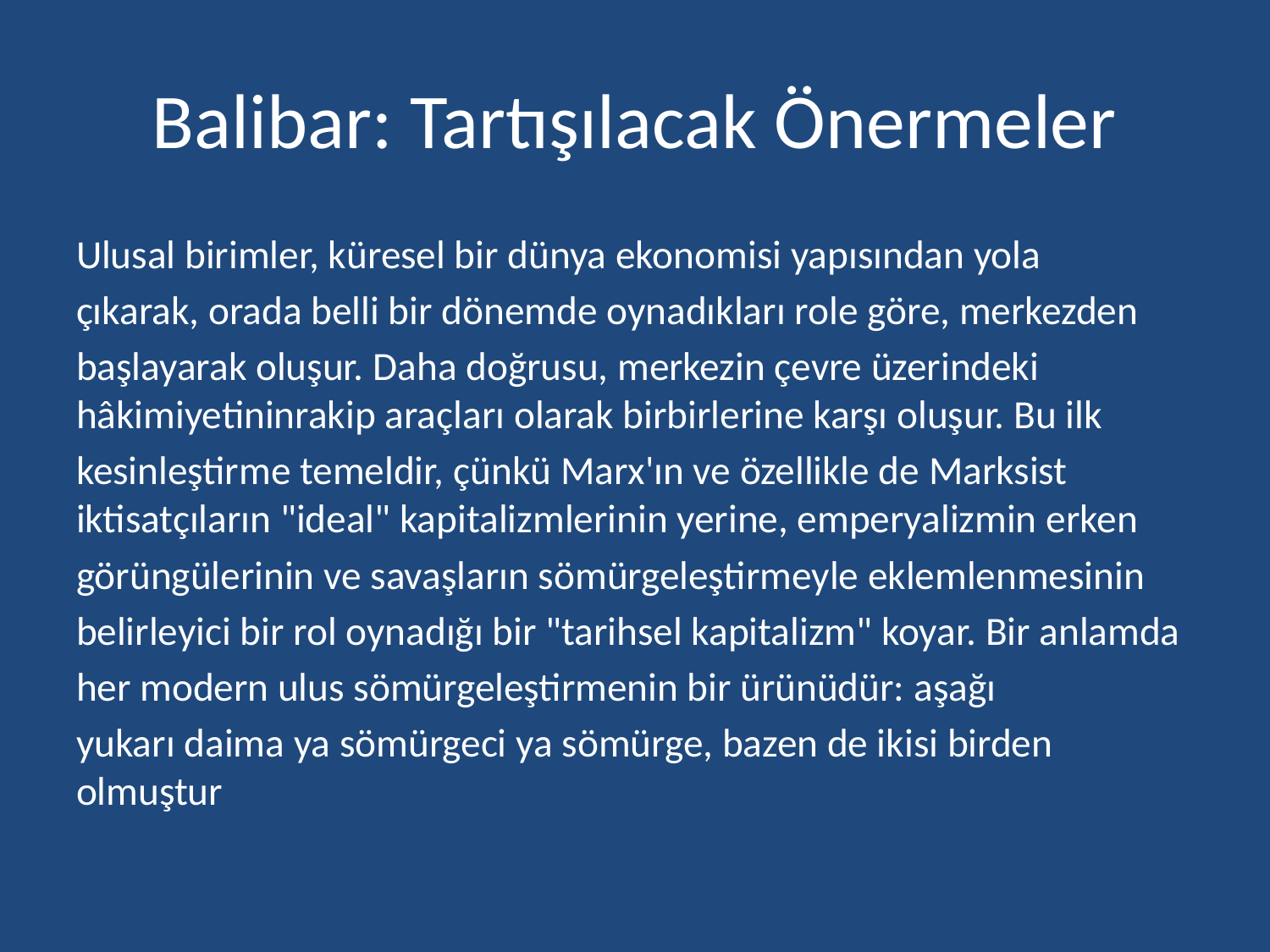

# Balibar: Tartışılacak Önermeler
Ulusal birimler, küresel bir dünya ekonomisi yapısından yola
çıkarak, orada belli bir dönemde oynadıkları role göre, merkezden
başlayarak oluşur. Daha doğrusu, merkezin çevre üzerindeki hâkimiyetininrakip araçları olarak birbirlerine karşı oluşur. Bu ilk
kesinleştirme temeldir, çünkü Marx'ın ve özellikle de Marksist iktisatçıların "ideal" kapitalizmlerinin yerine, emperyalizmin erken
görüngülerinin ve savaşların sömürgeleştirmeyle eklemlenmesinin
belirleyici bir rol oynadığı bir "tarihsel kapitalizm" koyar. Bir anlamda
her modern ulus sömürgeleştirmenin bir ürünüdür: aşağı
yukarı daima ya sömürgeci ya sömürge, bazen de ikisi birden olmuştur